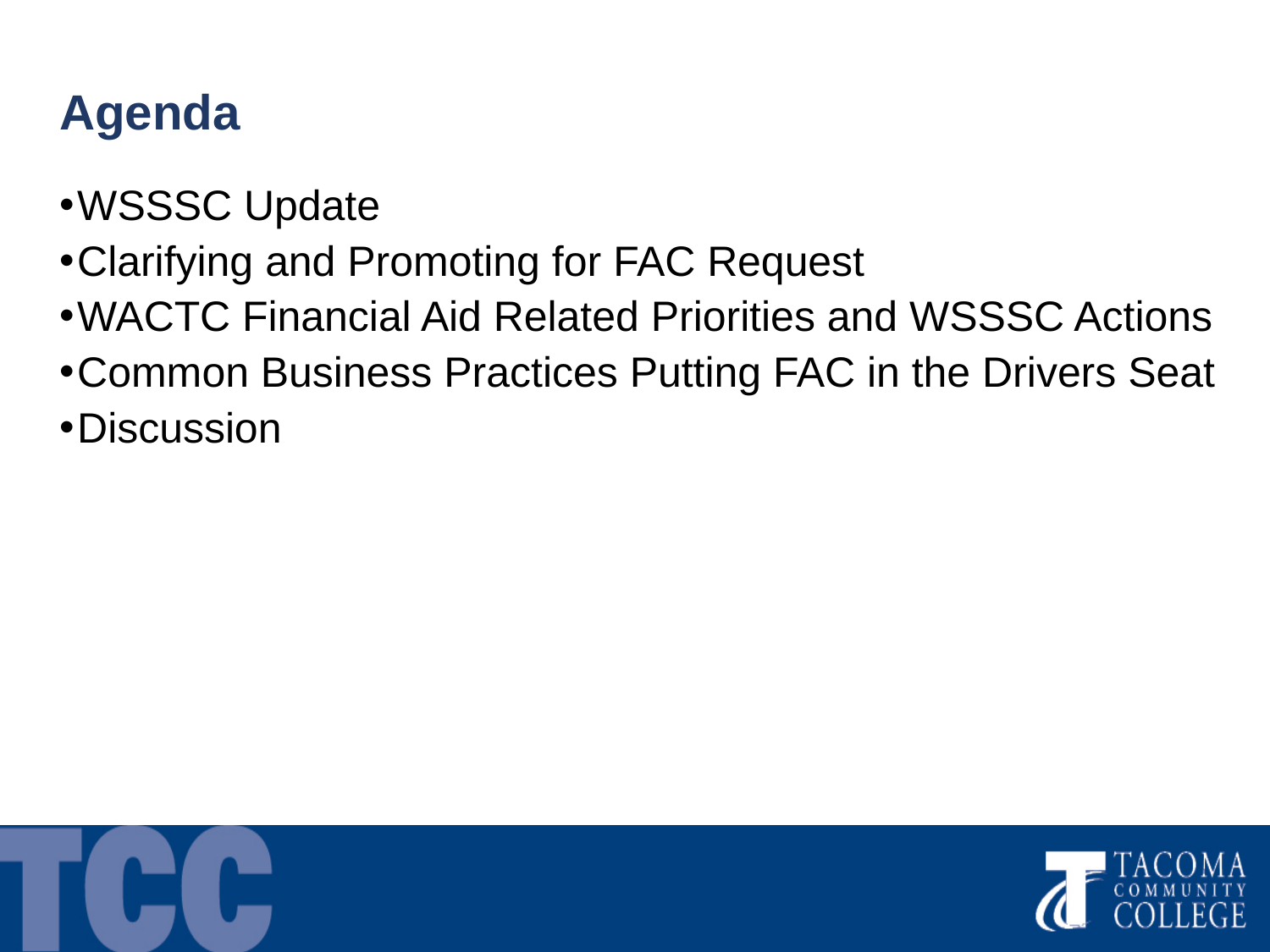

# Agenda
WSSSC Update
Clarifying and Promoting for FAC Request
WACTC Financial Aid Related Priorities and WSSSC Actions
Common Business Practices Putting FAC in the Drivers Seat
Discussion